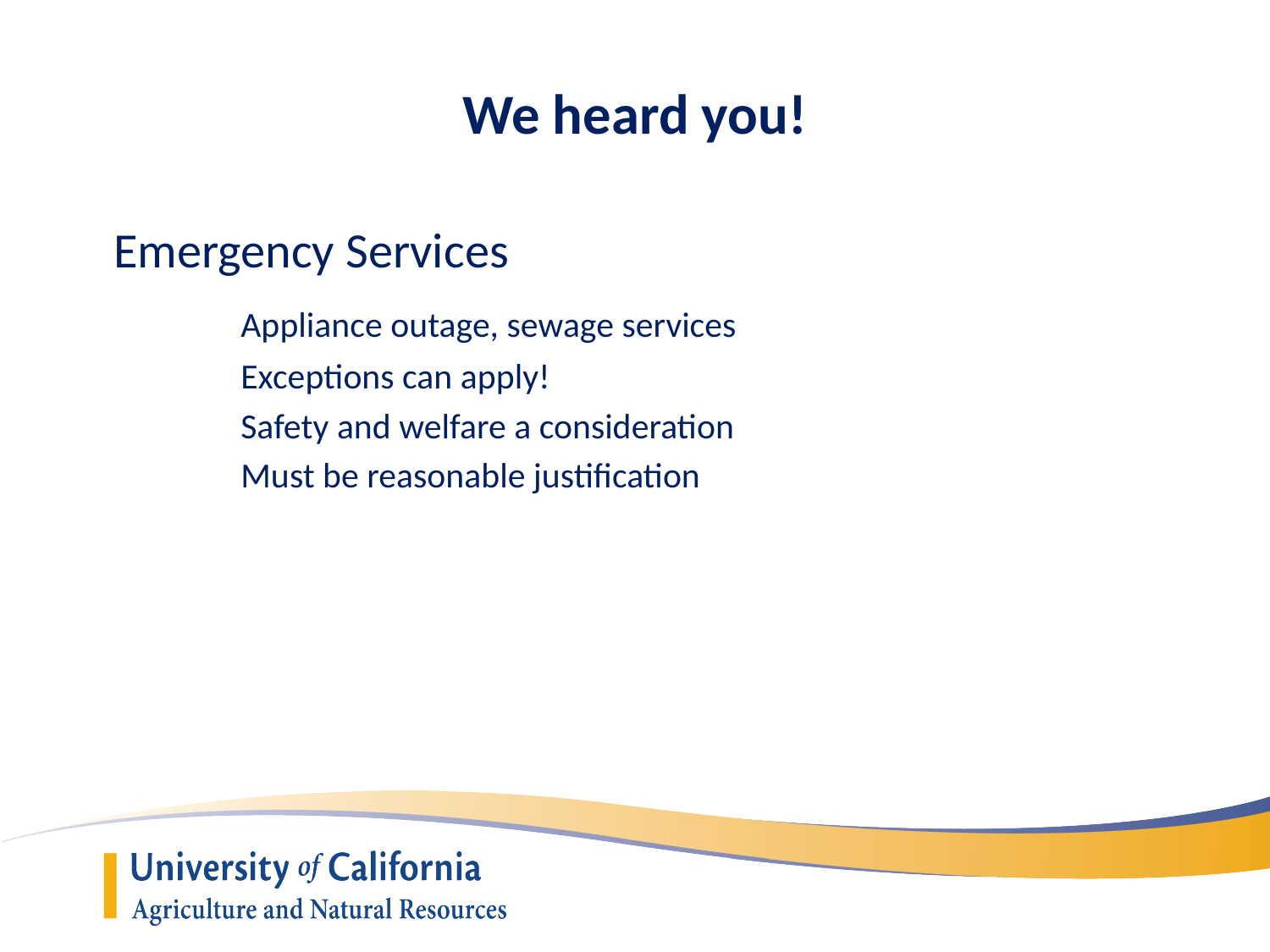

# We heard you!
Emergency Services
	Appliance outage, sewage services
	Exceptions can apply!
	Safety and welfare a consideration
	Must be reasonable justification